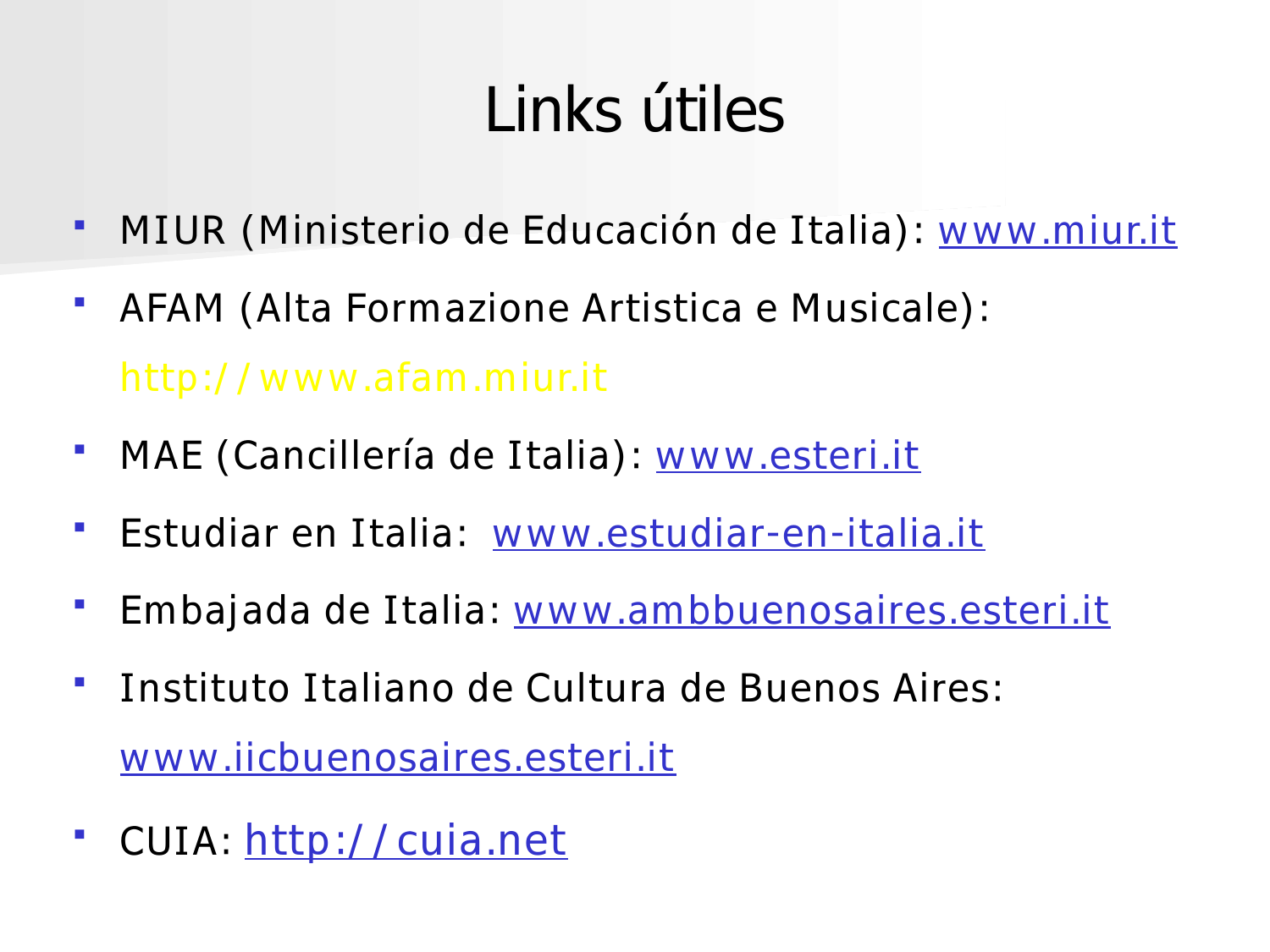

# Links útiles
MIUR (Ministerio de Educación de Italia): www.miur.it
AFAM (Alta Formazione Artistica e Musicale):  	http://www.afam.miur.it
MAE (Cancillería de Italia): www.esteri.it
Estudiar en Italia:  www.estudiar-en-italia.it
Embajada de Italia: www.ambbuenosaires.esteri.it
Instituto Italiano de Cultura de Buenos Aires: 	www.iicbuenosaires.esteri.it
CUIA: http://cuia.net